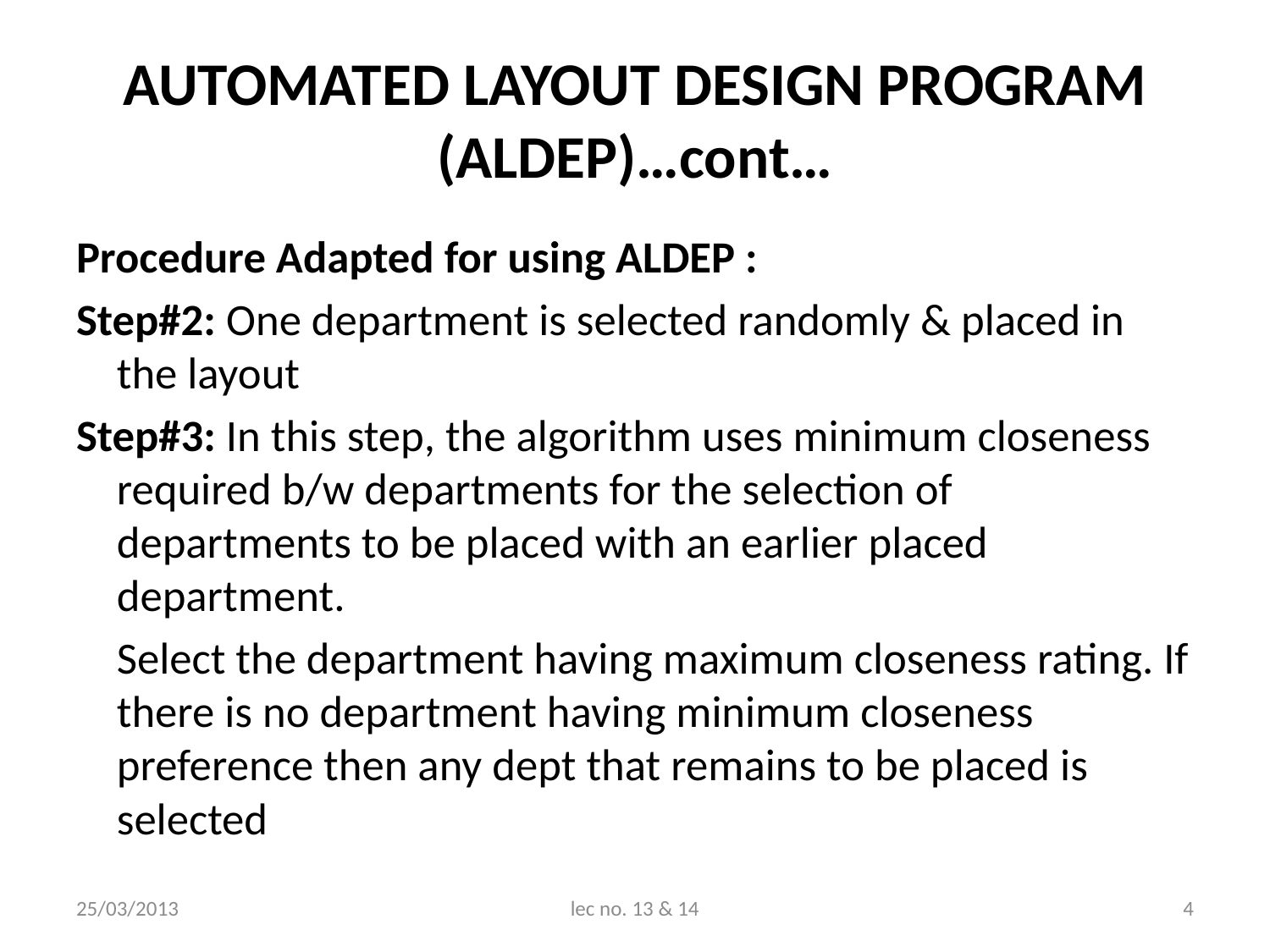

# AUTOMATED LAYOUT DESIGN PROGRAM (ALDEP)…cont…
Procedure Adapted for using ALDEP :
Step#2: One department is selected randomly & placed in the layout
Step#3: In this step, the algorithm uses minimum closeness required b/w departments for the selection of departments to be placed with an earlier placed department.
	Select the department having maximum closeness rating. If there is no department having minimum closeness preference then any dept that remains to be placed is selected
25/03/2013
lec no. 13 & 14
4